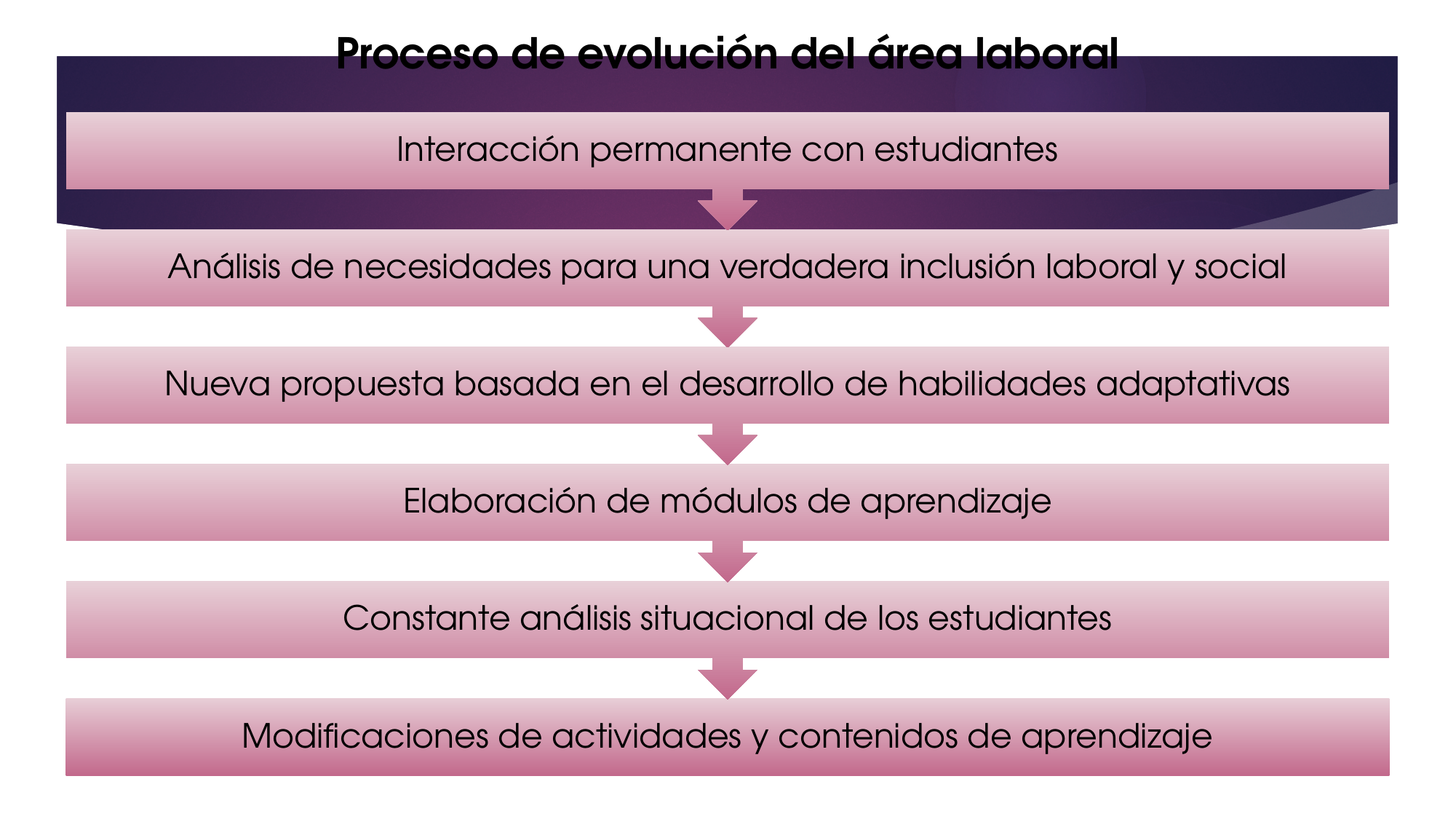

Proceso de evolución del área laboral
Modificaciones de actividades y contenidos de aprendizaje
Constante análisis situacional de los estudiantes
Elaboración de módulos de aprendizaje
Nueva propuesta basada en el desarrollo de habilidades adaptativas
Análisis de necesidades para una verdadera inclusión laboral y social
Interacción permanente con estudiantes